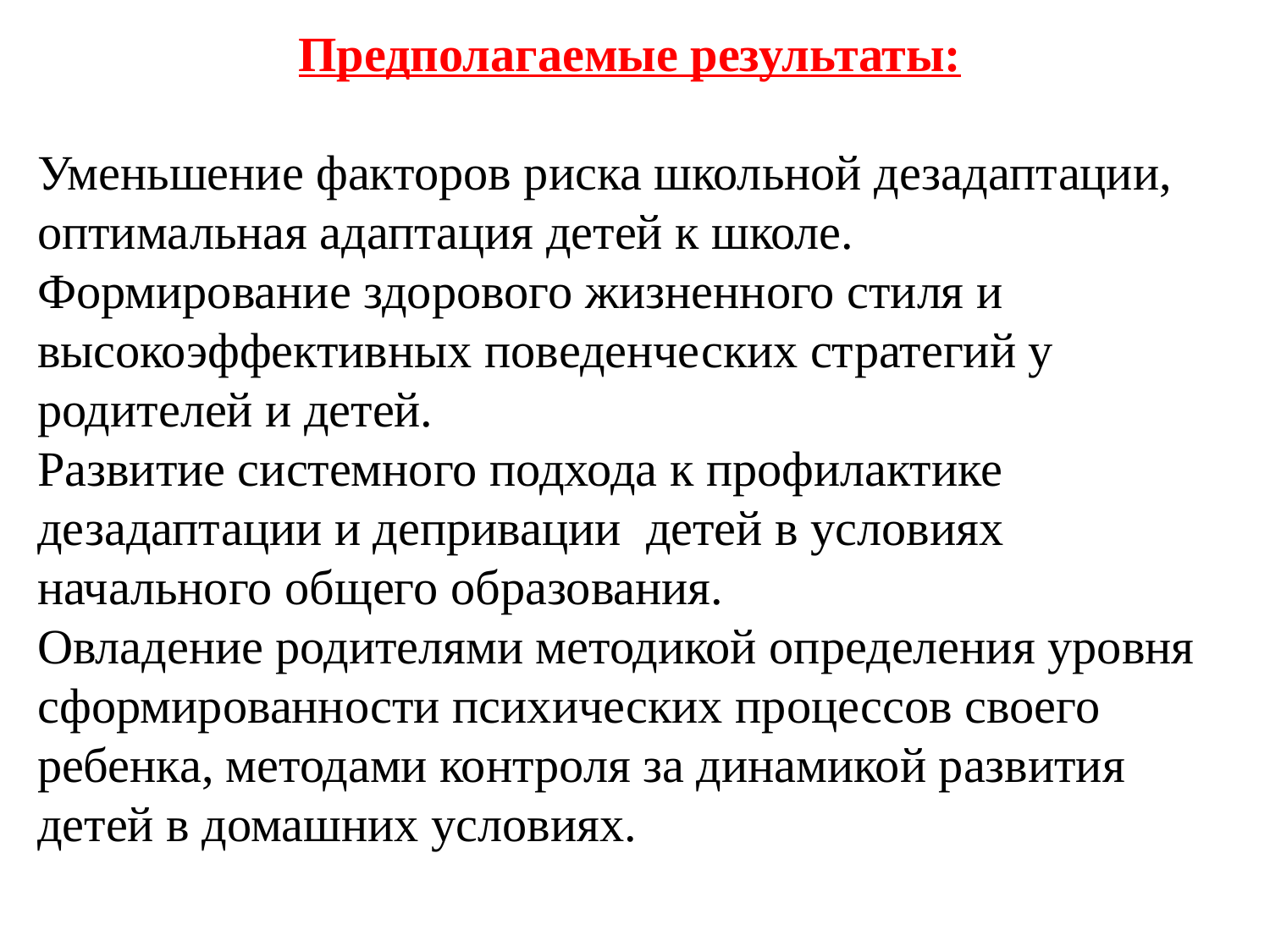

Предполагаемые результаты:

Уменьшение факторов риска школьной дезадаптации, оптимальная адаптация детей к школе.
Формирование здорового жизненного стиля и высокоэффективных поведенческих стратегий у родителей и детей.
Развитие системного подхода к профилактике дезадаптации и депривации  детей в условиях начального общего образования.
Овладение родителями методикой определения уровня сформированности психических процессов своего ребенка, методами контроля за динамикой развития детей в домашних условиях.